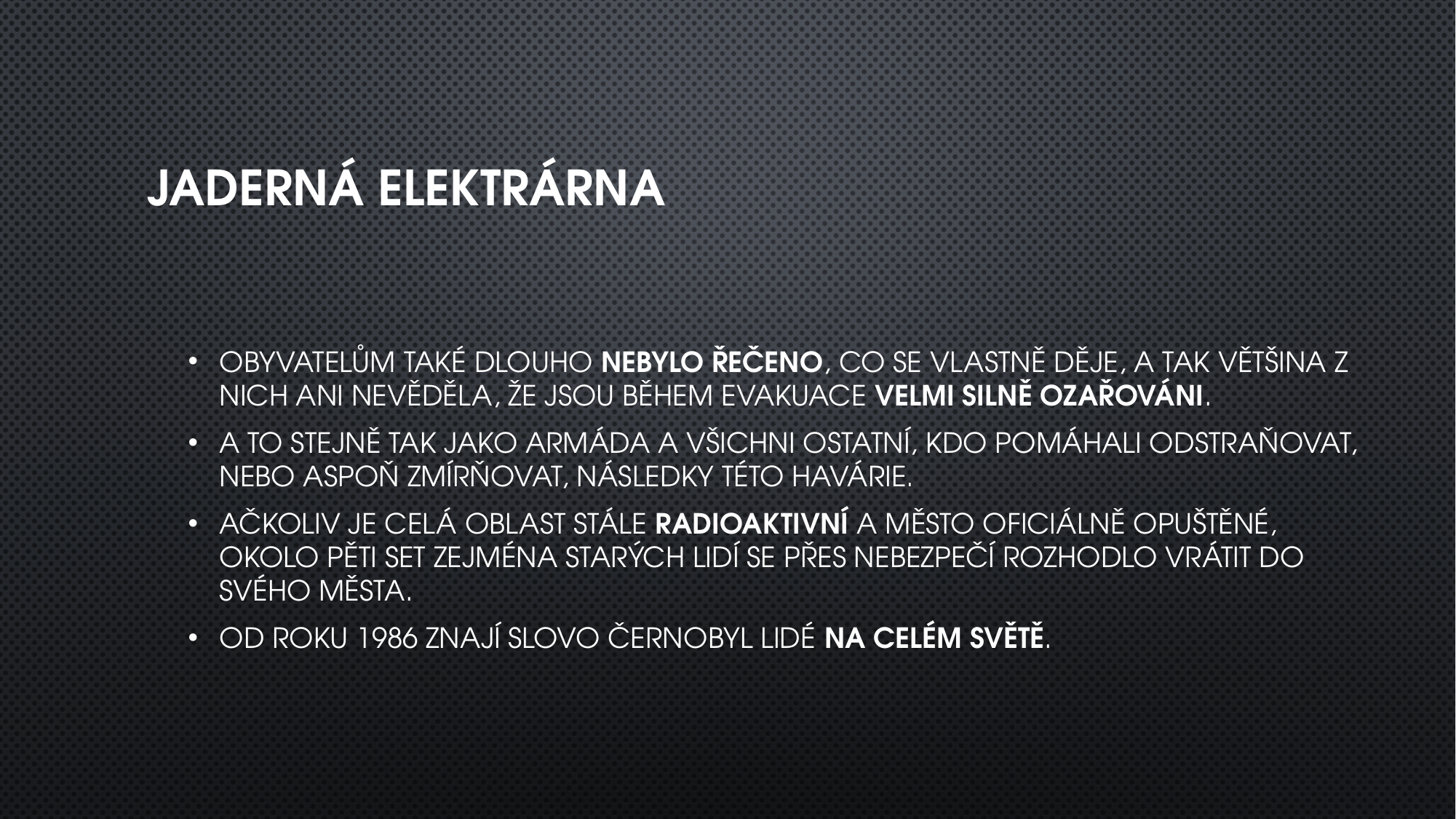

# Jaderná elektrárna

Obyvatelům také dlouho nebylo řečeno, co se vlastně děje, a tak většina z nich ani nevěděla, že jsou během evakuace velmi silně ozařováni.
A to stejně tak jako armáda a všichni ostatní, kdo pomáhali odstraňovat, nebo aspoň zmírňovat, následky této havárie.
Ačkoliv je celá oblast stále radioaktivní a město oficiálně opuštěné, okolo pěti set zejména starých lidí se přes nebezpečí rozhodlo vrátit do svého města.
Od roku 1986 znají slovo Černobyl lidé na celém světě.